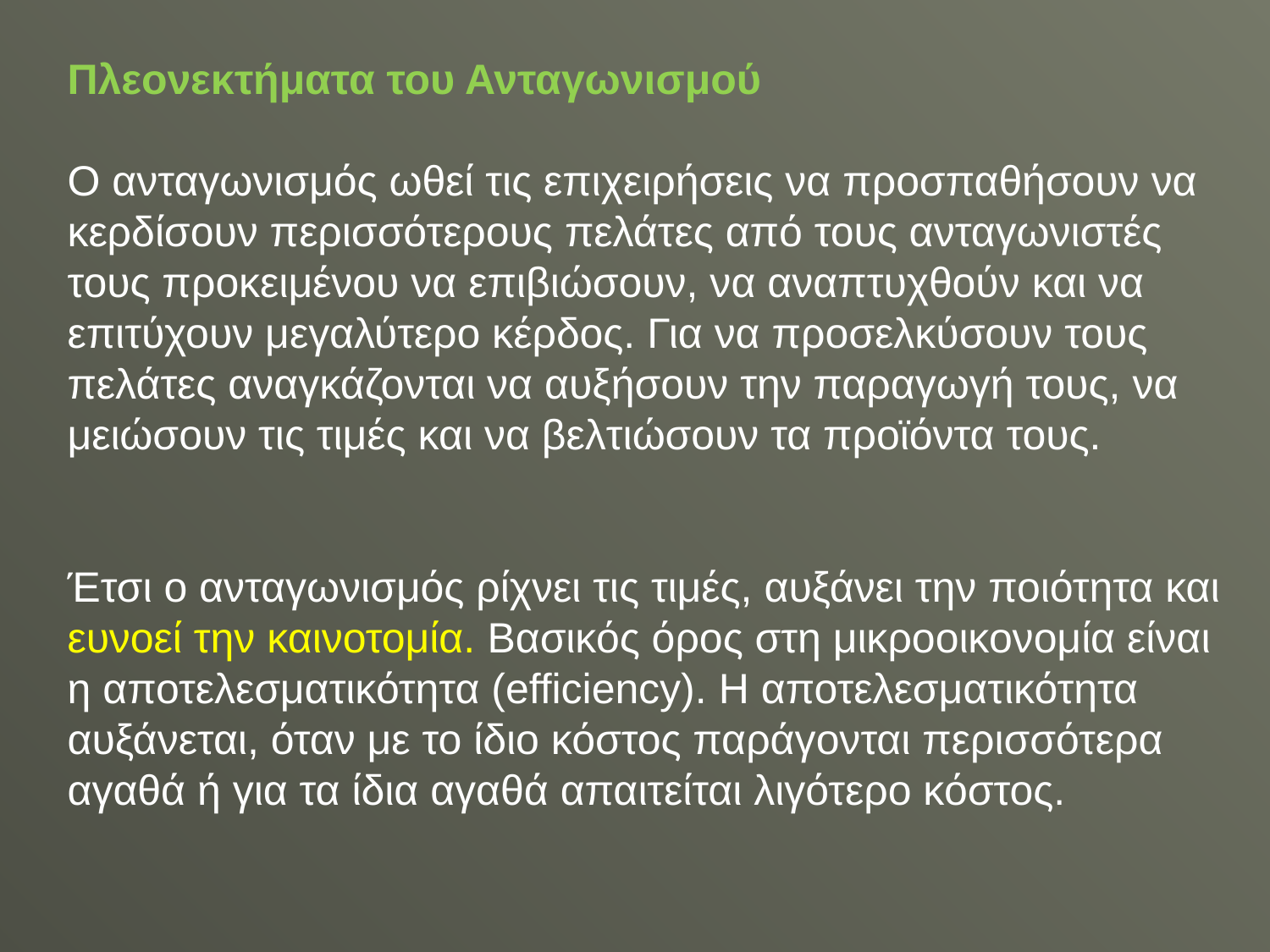

Πλεονεκτήματα του Ανταγωνισμού

Ο ανταγωνισμός ωθεί τις επιχειρήσεις να προσπαθήσουν να κερδίσουν περισσότερους πελάτες από τους ανταγωνιστές τους προκειμένου να επιβιώσουν, να αναπτυχθούν και να επιτύχουν μεγαλύτερο κέρδος. Για να προσελκύσουν τους πελάτες αναγκάζονται να αυξήσουν την παραγωγή τους, να μειώσουν τις τιμές και να βελτιώσουν τα προϊόντα τους.

Έτσι ο ανταγωνισμός ρίχνει τις τιμές, αυξάνει την ποιότητα και ευνοεί την καινοτομία. Βασικός όρος στη μικροοικονομία είναι η αποτελεσματικότητα (efficiency). Η αποτελεσματικότητα αυξάνεται, όταν με το ίδιο κόστος παράγονται περισσότερα αγαθά ή για τα ίδια αγαθά απαιτείται λιγότερο κόστος.